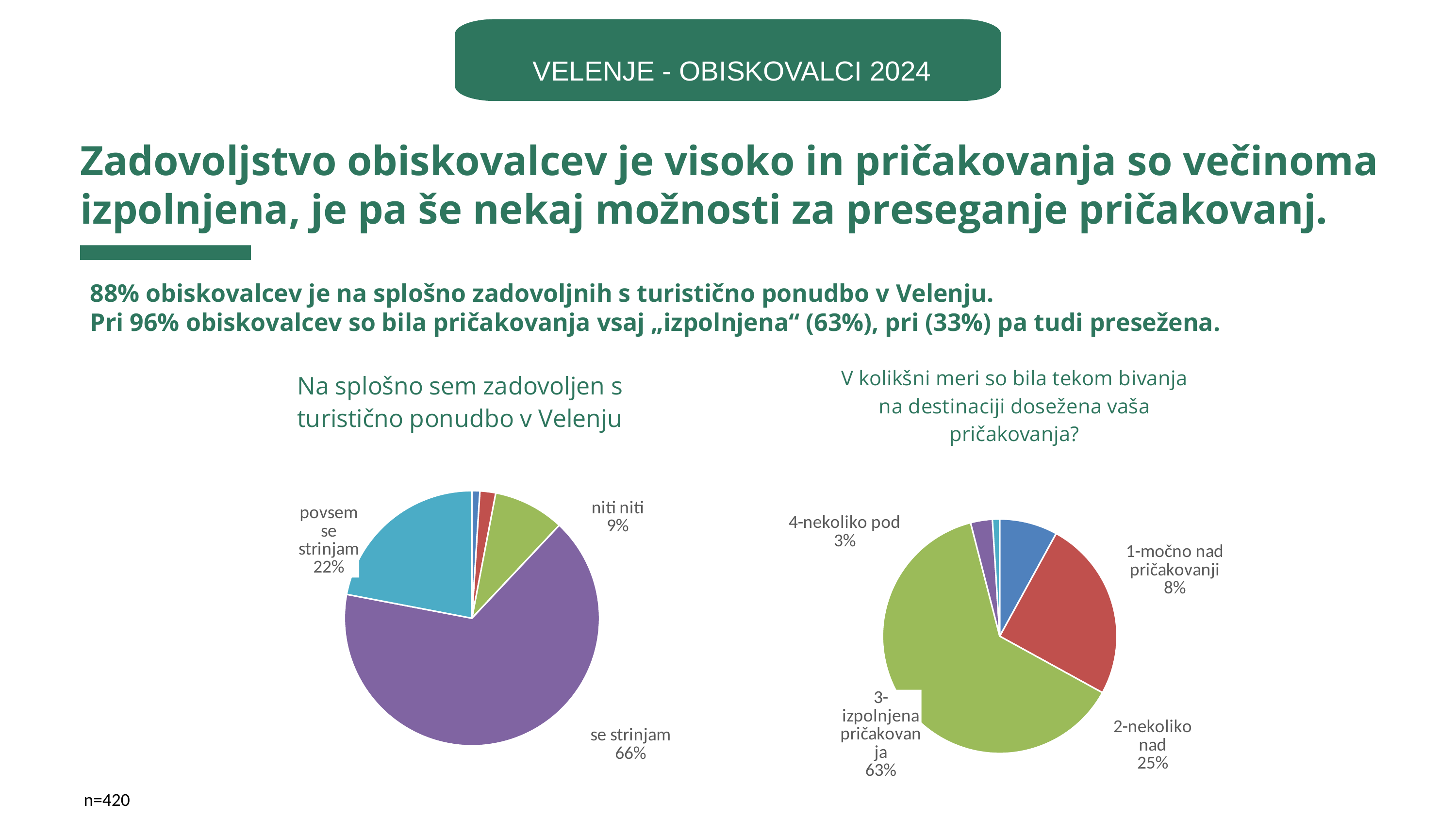

VELENJE - OBISKOVALCI 2024
Zadovoljstvo obiskovalcev je visoko in pričakovanja so večinoma izpolnjena, je pa še nekaj možnosti za preseganje pričakovanj.

88% obiskovalcev je na splošno zadovoljnih s turistično ponudbo v Velenju.
Pri 96% obiskovalcev so bila pričakovanja vsaj „izpolnjena“ (63%), pri (33%) pa tudi presežena.

### Chart: V kolikšni meri so bila tekom bivanja na destinaciji dosežena vaša pričakovanja?

| Category |  |
|---|---|
| 1-močno nad pričakovanji | 0.08 |
| 2-nekoliko nad | 0.25 |
| 3-izpolnjena pričakovanja | 0.63 |
| 4-nekoliko pod | 0.03 |
| 5-močno pod pričakovanji | 0.01 |

### Chart: Na splošno sem zadovoljen s turistično ponudbo v Velenju

| Category | Na splošno sem zadovoljen s turistično ponudbo v Velenju |
|---|---|
| sploh se ne strinjam | 0.01 |
| se ne strinjam | 0.02 |
| niti niti | 0.09 |
| se strinjam | 0.66 |
| povsem se strinjam | 0.22 |
n=420